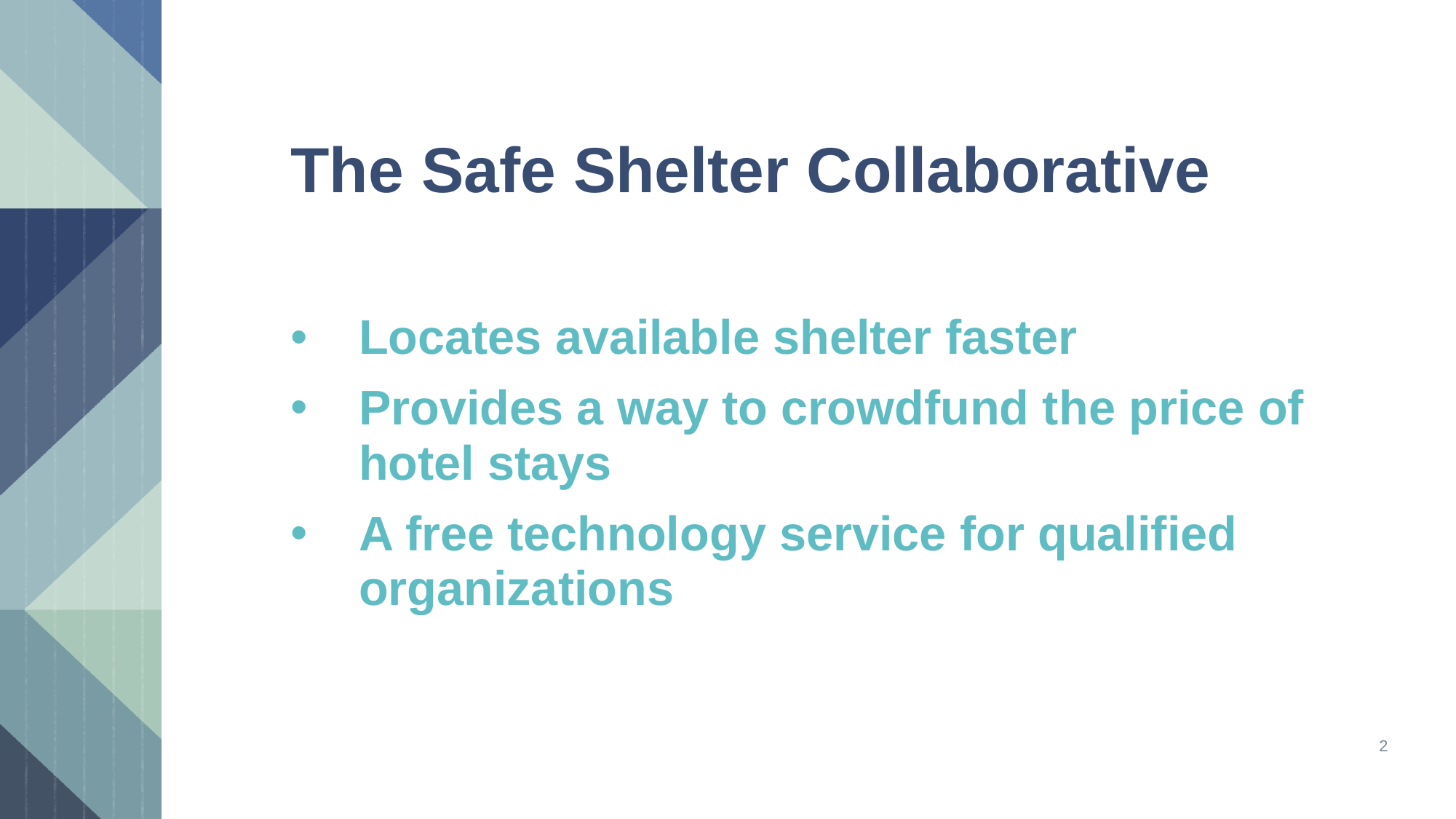

The Safe Shelter Collaborative

Locates available shelter faster
Provides a way to crowdfund the price of hotel stays
A free technology service for qualified organizations

2